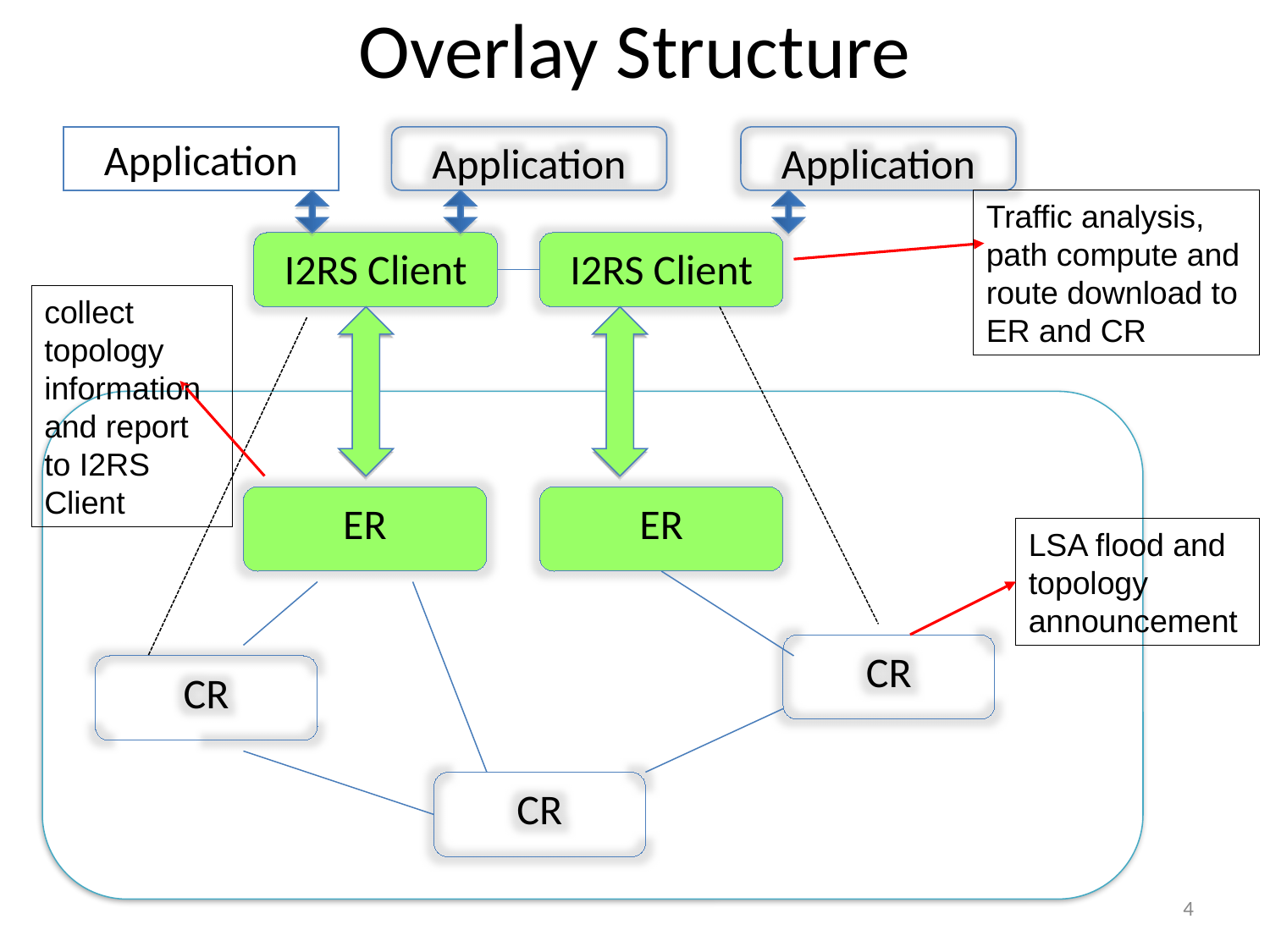

# Overlay Structure
Application
Application
Application
Traffic analysis, path compute and route download to ER and CR

I2RS Client
I2RS Client
collect topology information and report to I2RS Client

ER
ER
LSA flood and topology announcement
CR
CR
CR
4